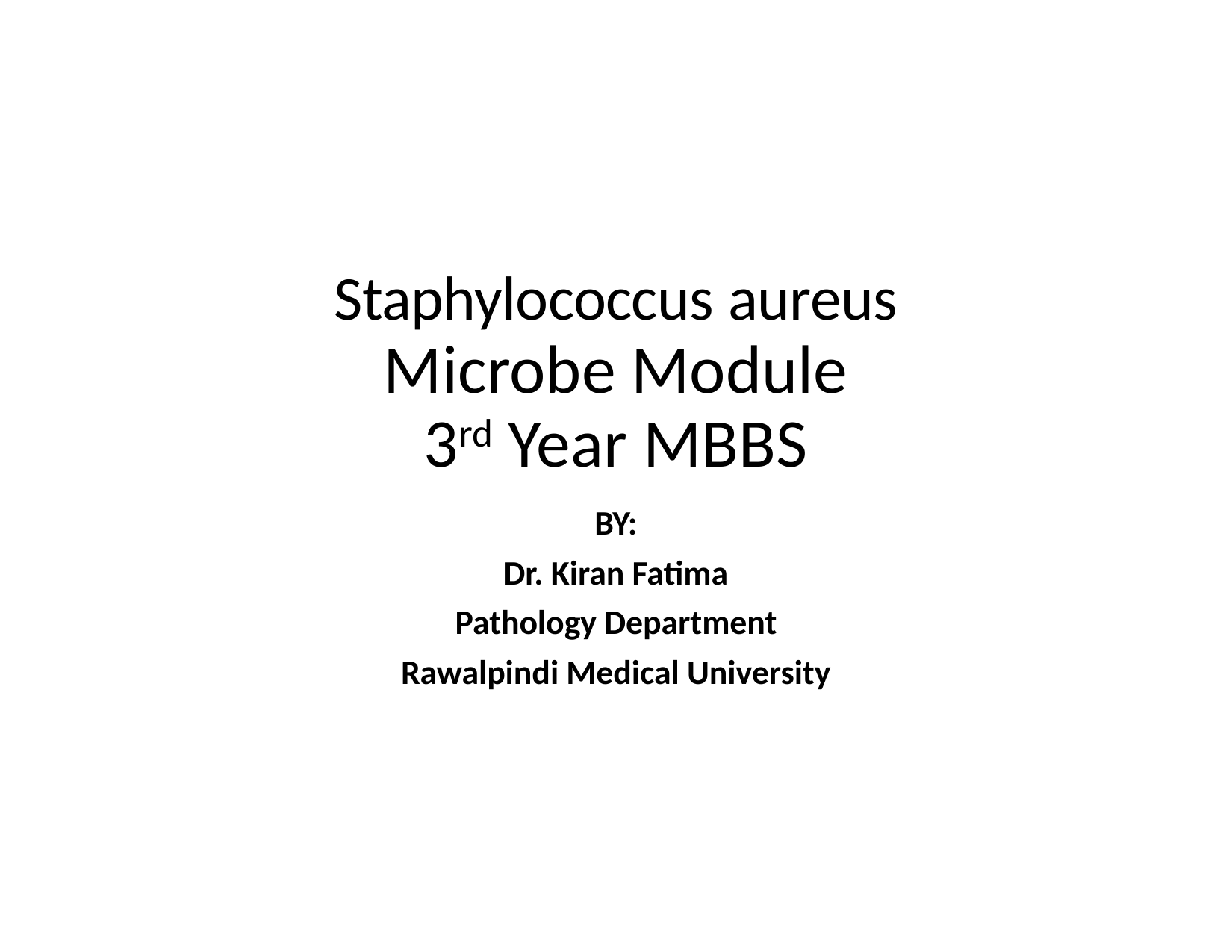

# Staphylococcus aureus Microbe Module 3rd Year MBBS
BY:
Dr. Kiran Fatima
Pathology Department
Rawalpindi Medical University